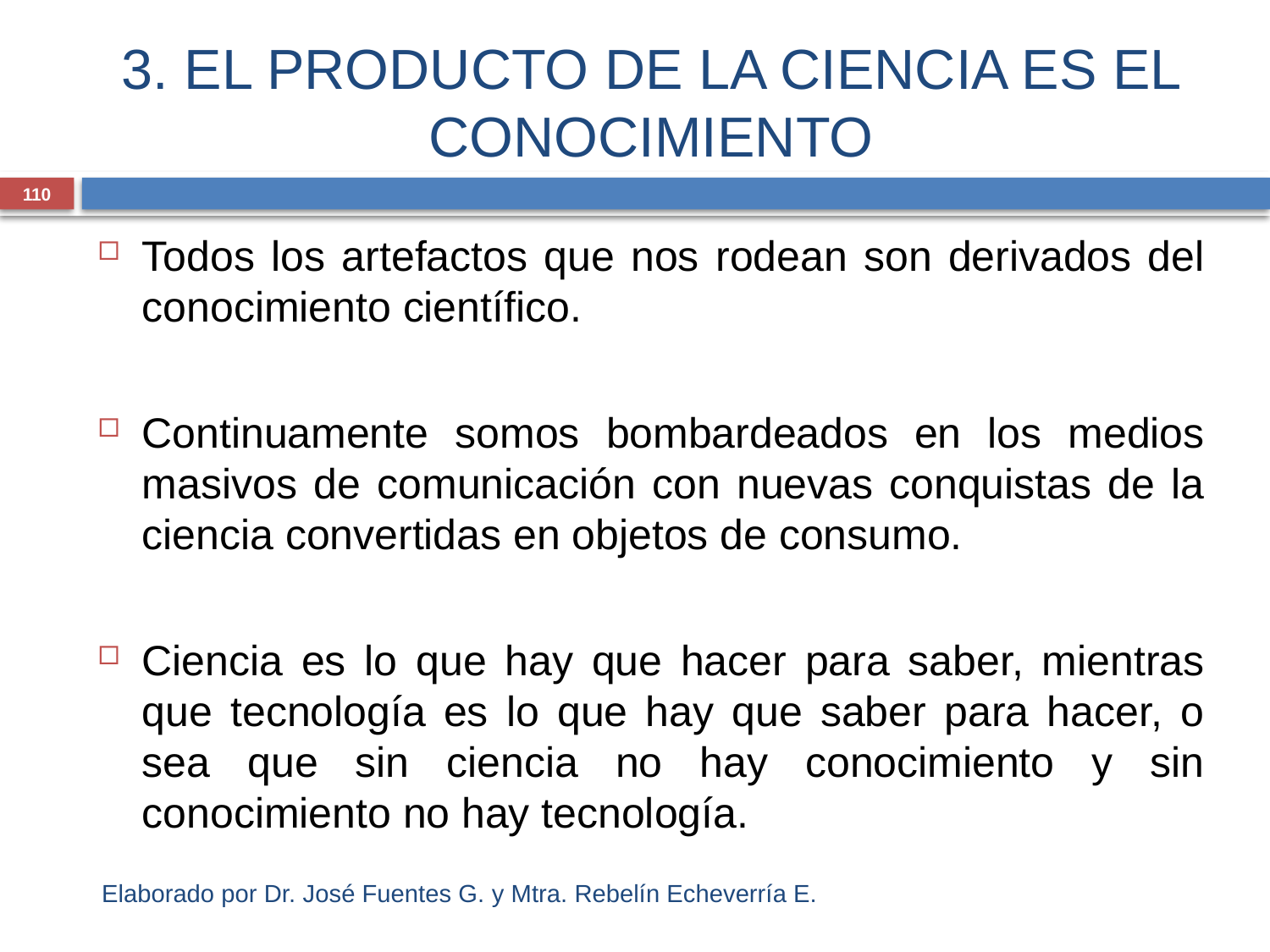

# 3. EL PRODUCTO DE LA CIENCIA ES EL CONOCIMIENTO
110
Todos los artefactos que nos rodean son derivados del conocimiento científico.

Continuamente somos bombardeados en los medios masivos de comunicación con nuevas conquistas de la ciencia convertidas en objetos de consumo.

Ciencia es lo que hay que hacer para saber, mientras que tecnología es lo que hay que saber para hacer, o sea que sin ciencia no hay conocimiento y sin conocimiento no hay tecnología.
Elaborado por Dr. José Fuentes G. y Mtra. Rebelín Echeverría E.